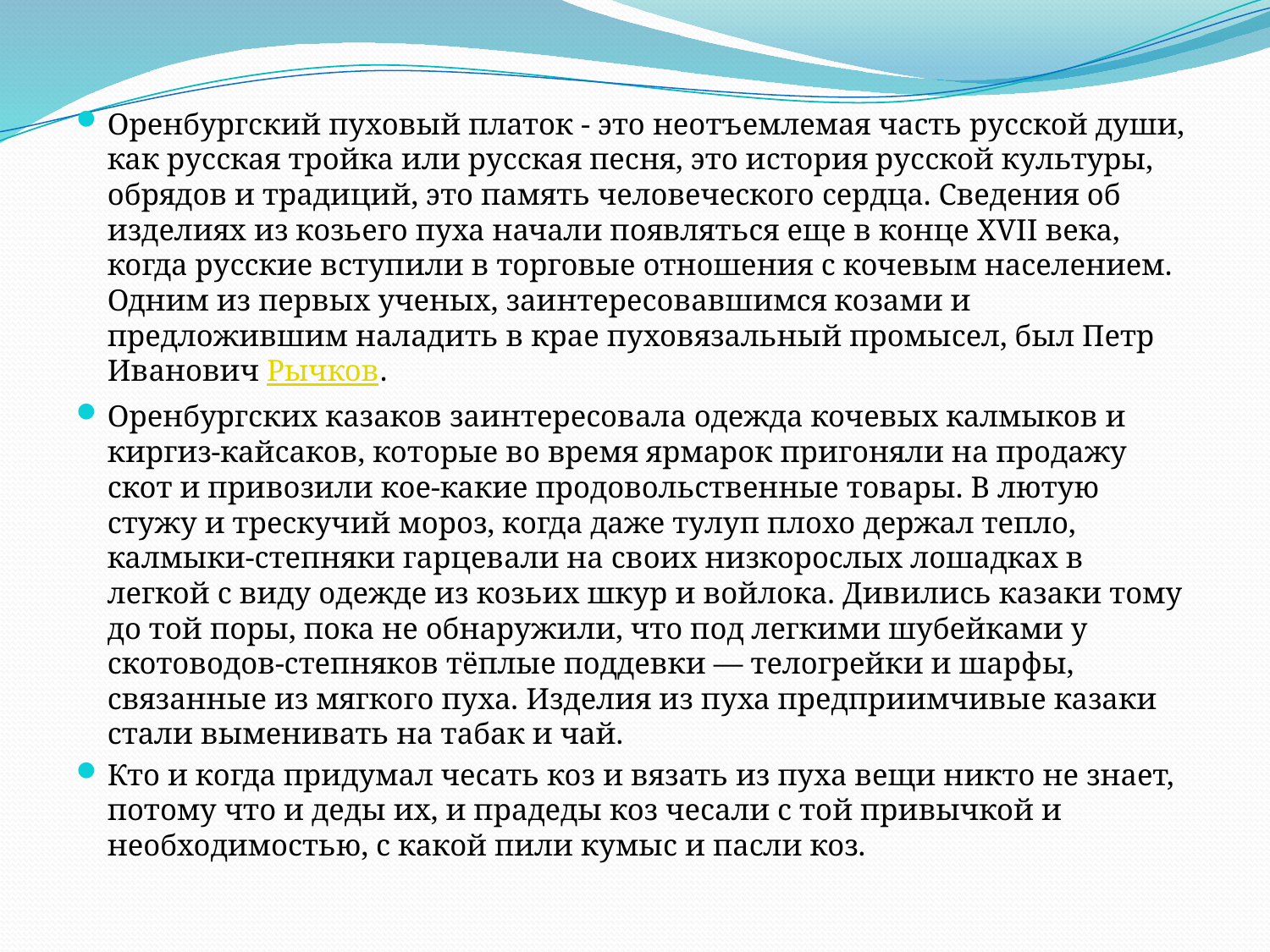

#
Оренбургский пуховый платок - это неотъемлемая часть русской души, как русская тройка или русская песня, это история русской культуры, обрядов и традиций, это память человеческого сердца. Сведения об изделиях из козьего пуха начали появляться еще в конце XVII века, когда русские вступили в торговые отношения с кочевым населением. Одним из первых ученых, заинтересовавшимся козами и предложившим наладить в крае пуховязальный промысел, был Петр Иванович Рычков.
Оренбургских казаков заинтересовала одежда кочевых калмыков и киргиз-кайсаков, которые во время ярмарок пригоняли на продажу скот и привозили кое-какие продовольственные товары. В лютую стужу и трескучий мороз, когда даже тулуп плохо держал тепло, калмыки-степняки гарцевали на своих низкорослых лошадках в легкой с виду одежде из козьих шкур и войлока. Дивились казаки тому до той поры, пока не обнаружили, что под легкими шубейками у скотоводов-степняков тёплые поддевки — телогрейки и шарфы, связанные из мягкого пуха. Изделия из пуха предприимчивые казаки стали выменивать на табак и чай.
Кто и когда придумал чесать коз и вязать из пуха вещи никто не знает, потому что и деды их, и прадеды коз чесали с той привычкой и необходимостью, с какой пили кумыс и пасли коз.